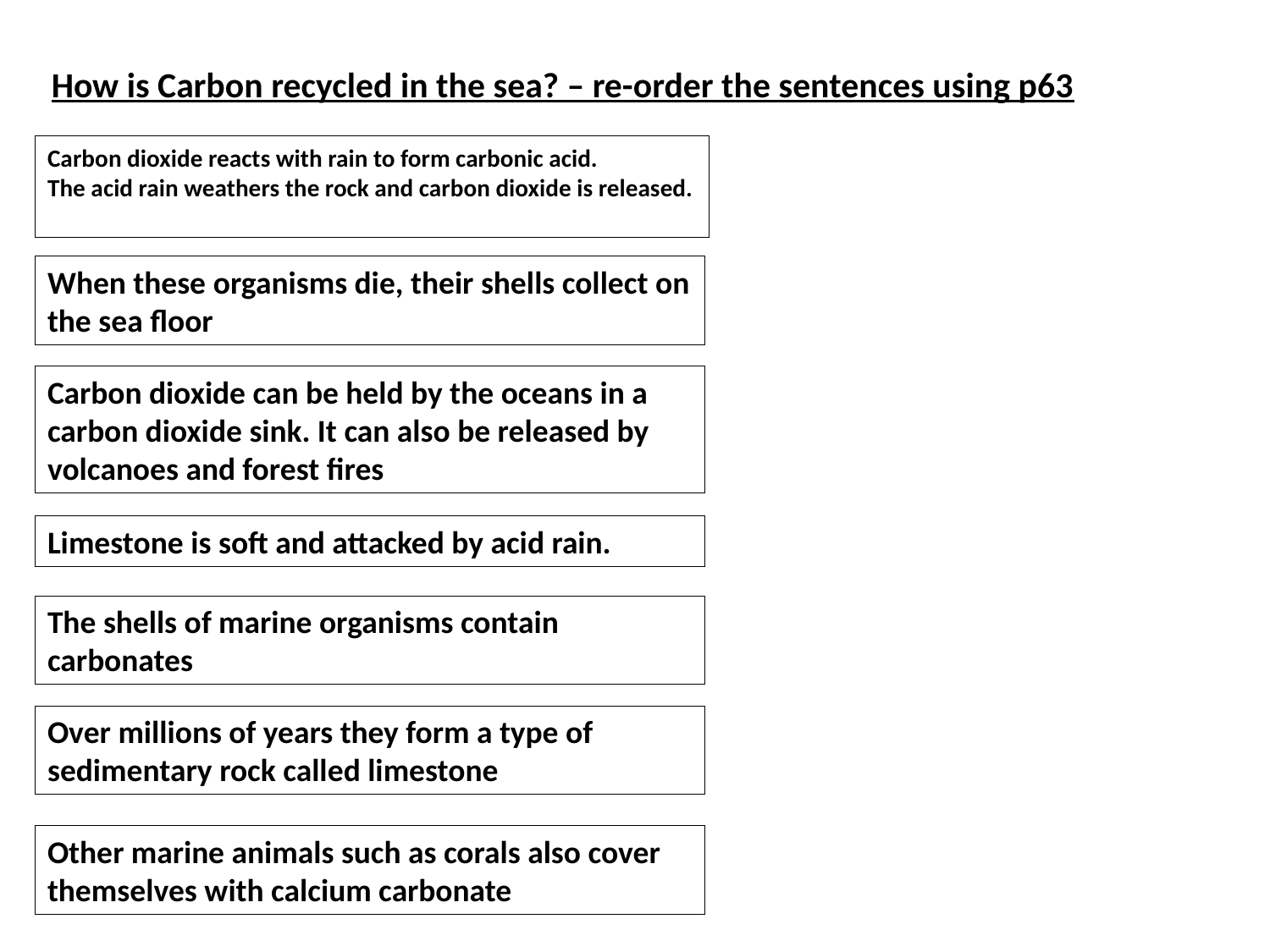

How is Carbon recycled in the sea? – re-order the sentences using p63
Carbon dioxide reacts with rain to form carbonic acid.
The acid rain weathers the rock and carbon dioxide is released.

When these organisms die, their shells collect on the sea floor
Carbon dioxide can be held by the oceans in a carbon dioxide sink. It can also be released by volcanoes and forest fires
Limestone is soft and attacked by acid rain.
The shells of marine organisms contain carbonates
Over millions of years they form a type of sedimentary rock called limestone
Other marine animals such as corals also cover themselves with calcium carbonate